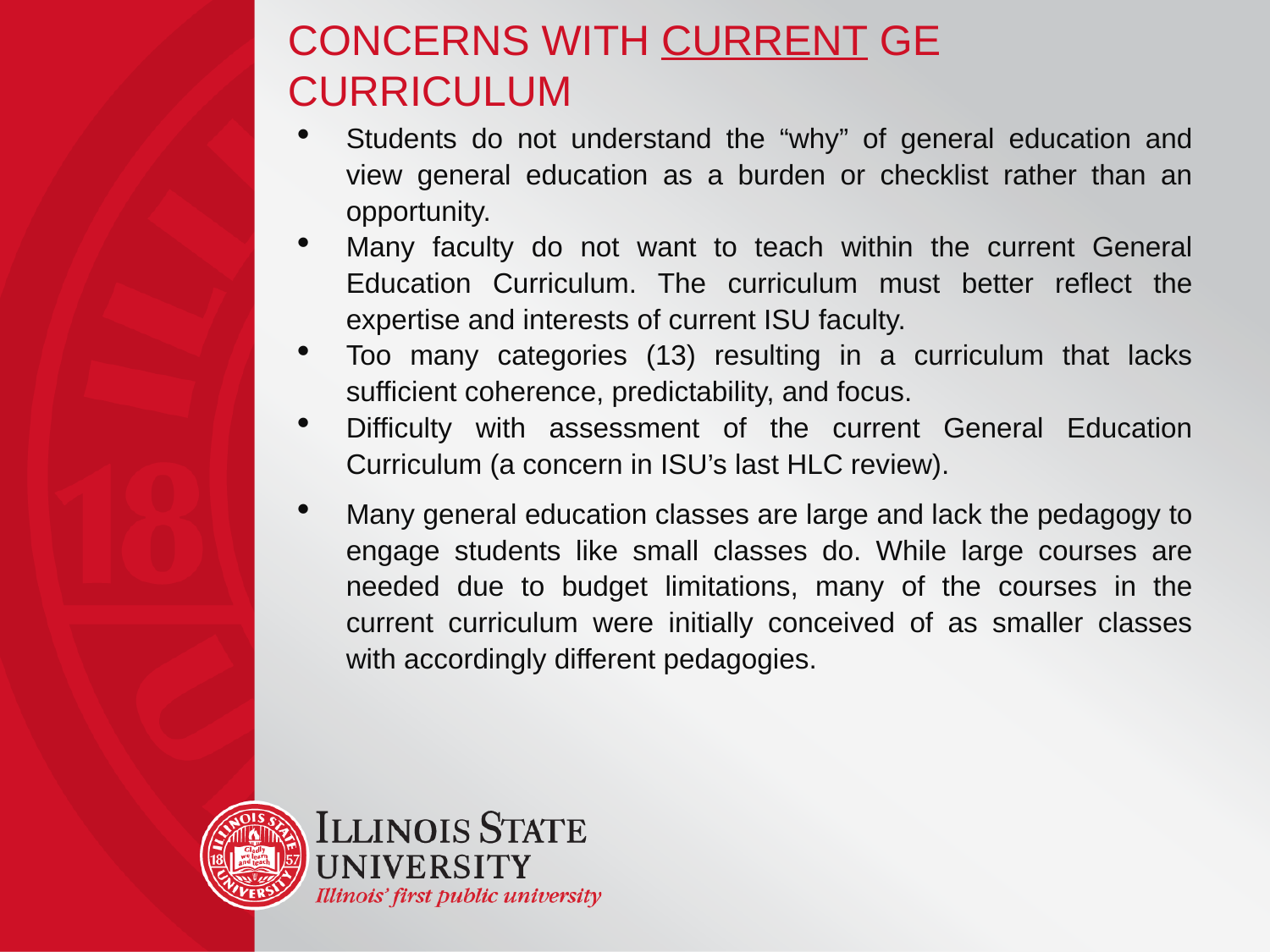

# Concerns with Current GE Curriculum
Students do not understand the “why” of general education and view general education as a burden or checklist rather than an opportunity.
Many faculty do not want to teach within the current General Education Curriculum. The curriculum must better reflect the expertise and interests of current ISU faculty.
Too many categories (13) resulting in a curriculum that lacks sufficient coherence, predictability, and focus.
Difficulty with assessment of the current General Education Curriculum (a concern in ISU’s last HLC review).
Many general education classes are large and lack the pedagogy to engage students like small classes do. While large courses are needed due to budget limitations, many of the courses in the current curriculum were initially conceived of as smaller classes with accordingly different pedagogies.